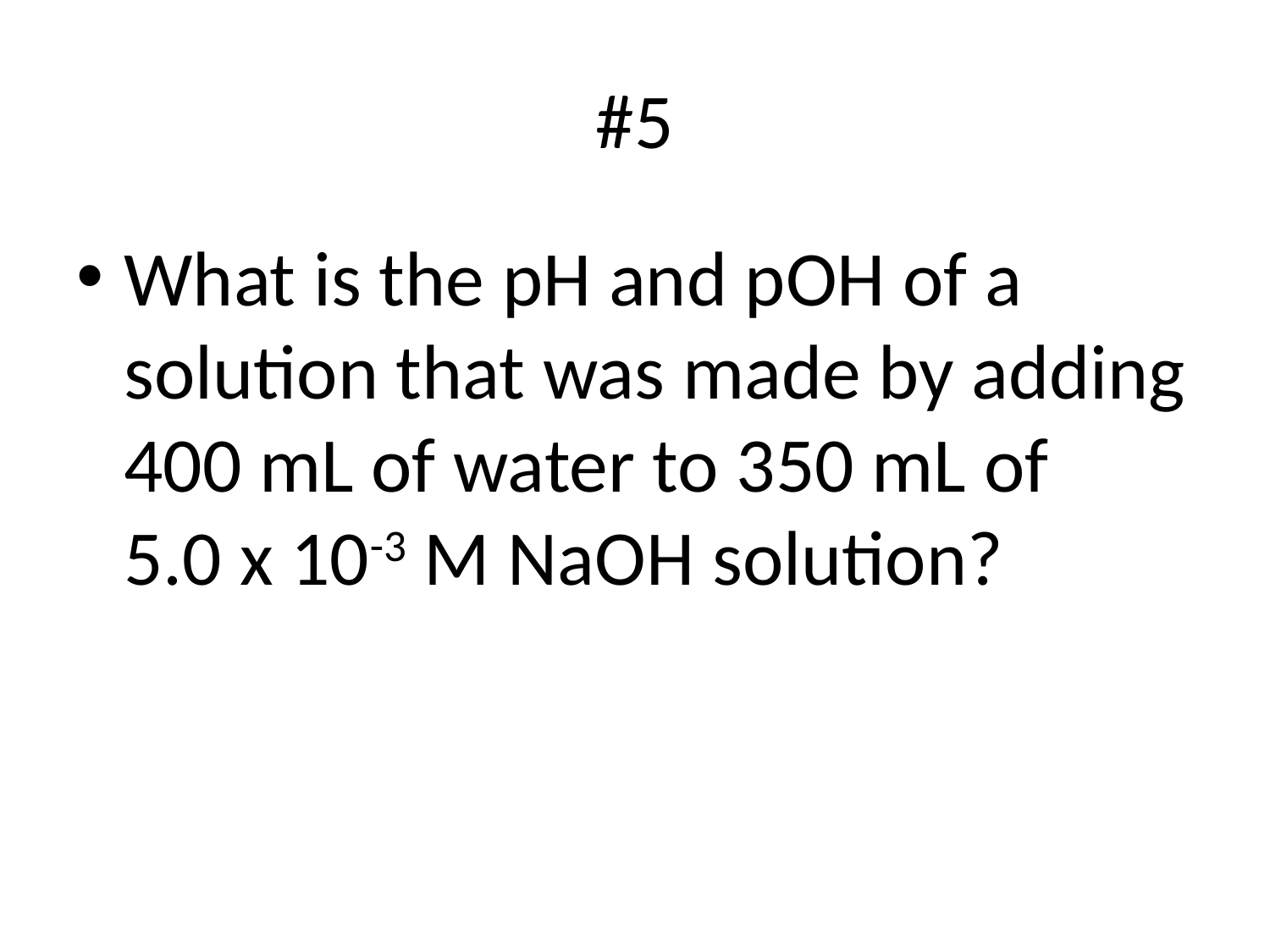

# #5
What is the pH and pOH of a solution that was made by adding 400 mL of water to 350 mL of    5.0 x 10-3 M NaOH solution?